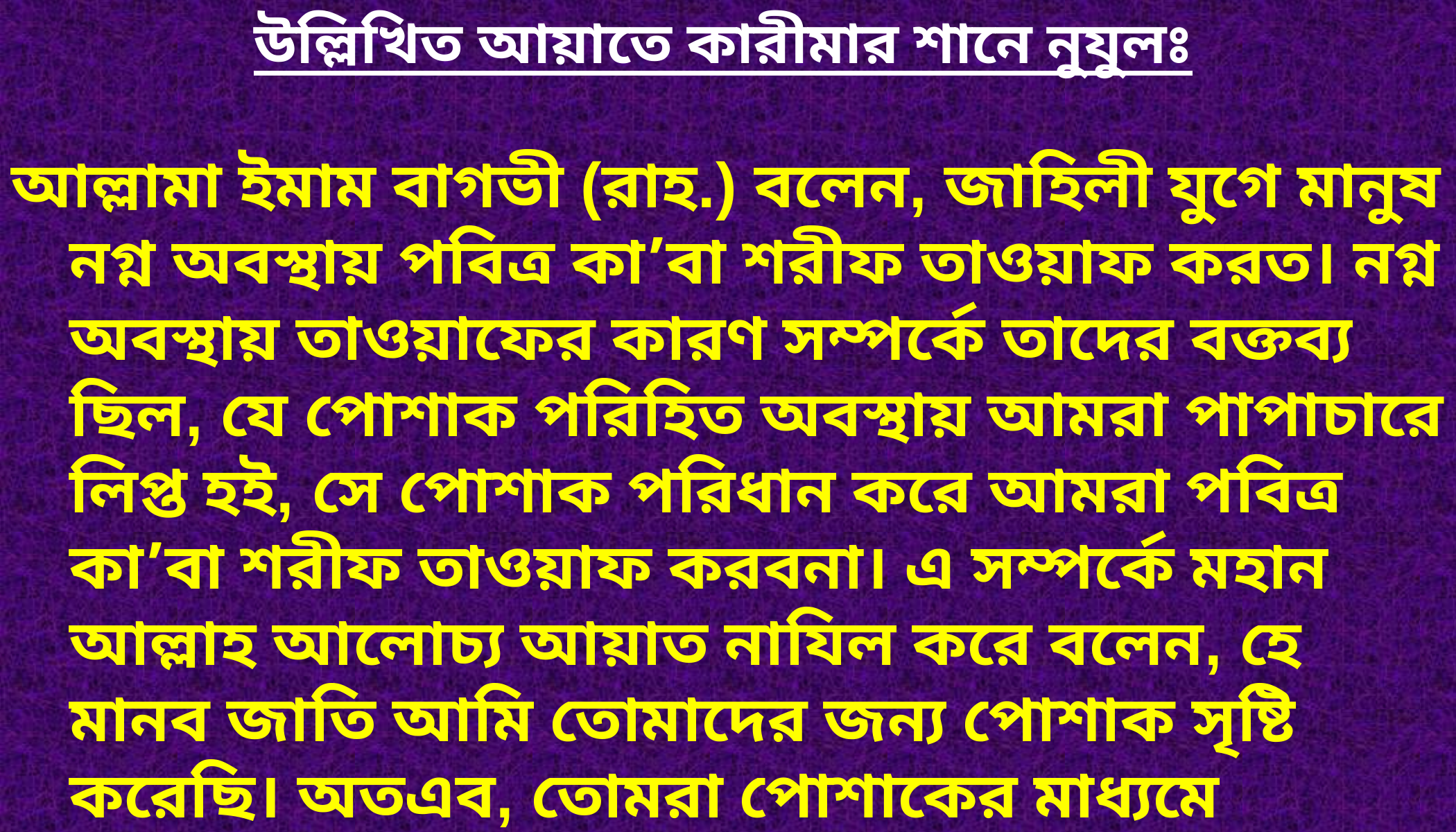

উল্লিখিত আয়াতে কারীমার শানে নুযুলঃ
আল্লামা ইমাম বাগভী (রাহ.) বলেন, জাহিলী যুগে মানুষ নগ্ন অবস্থায় পবিত্র কা’বা শরীফ তাওয়াফ করত। নগ্ন অবস্থায় তাওয়াফের কারণ সম্পর্কে তাদের বক্তব্য ছিল, যে পোশাক পরিহিত অবস্থায় আমরা পাপাচারে লিপ্ত হই, সে পোশাক পরিধান করে আমরা পবিত্র কা’বা শরীফ তাওয়াফ করবনা। এ সম্পর্কে মহান আল্লাহ আলোচ্য আয়াত নাযিল করে বলেন, হে মানব জাতি আমি তোমাদের জন্য পোশাক সৃষ্টি করেছি। অতএব, তোমরা পোশাকের মাধ্যমে নিজেদেরকে আবৃত রাখ। আর এ পোশাক তোমাদের জন্য ভূষনও বটে।